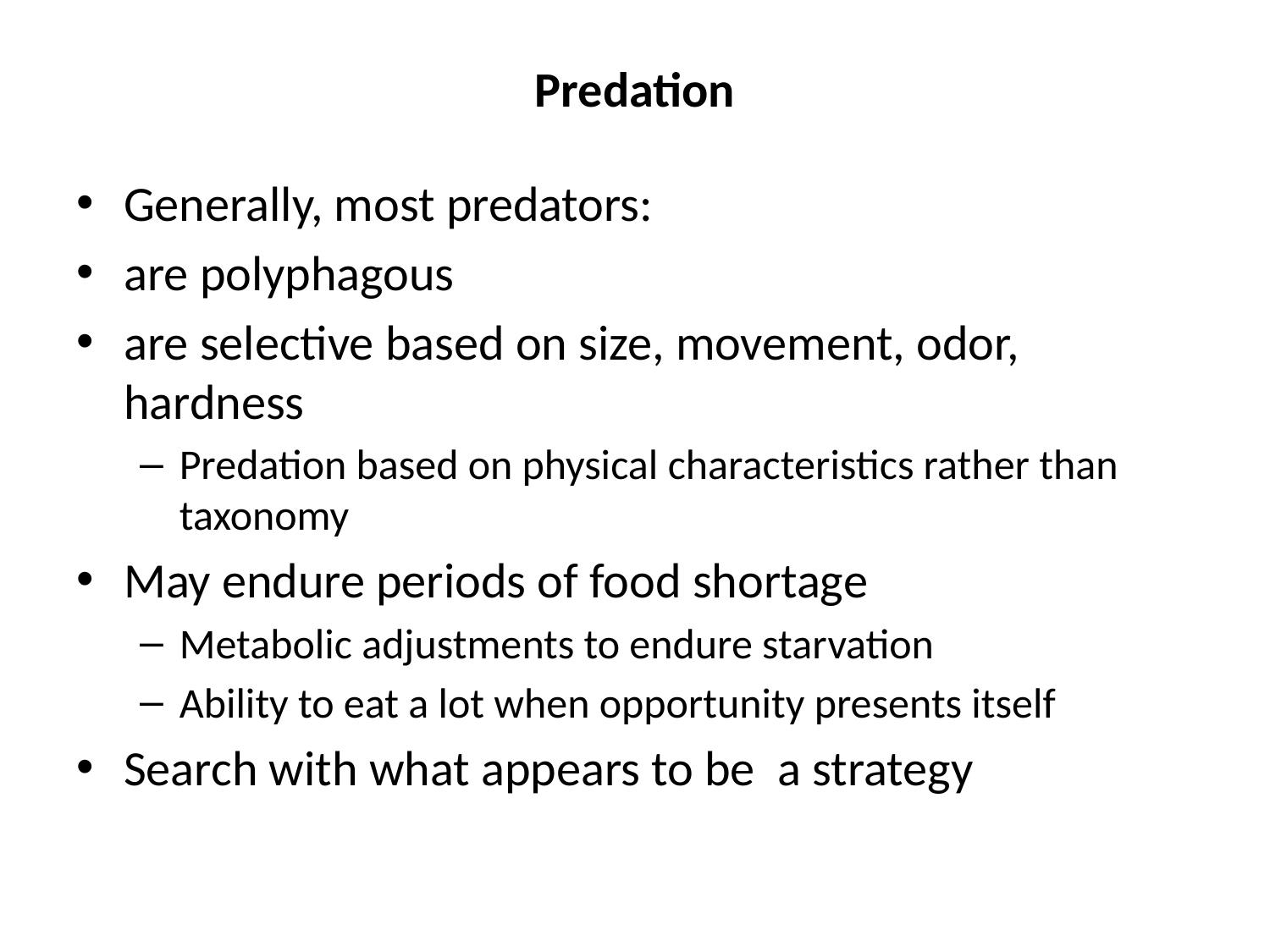

# Predation
Generally, most predators:
are polyphagous
are selective based on size, movement, odor, hardness
Predation based on physical characteristics rather than taxonomy
May endure periods of food shortage
Metabolic adjustments to endure starvation
Ability to eat a lot when opportunity presents itself
Search with what appears to be  a strategy